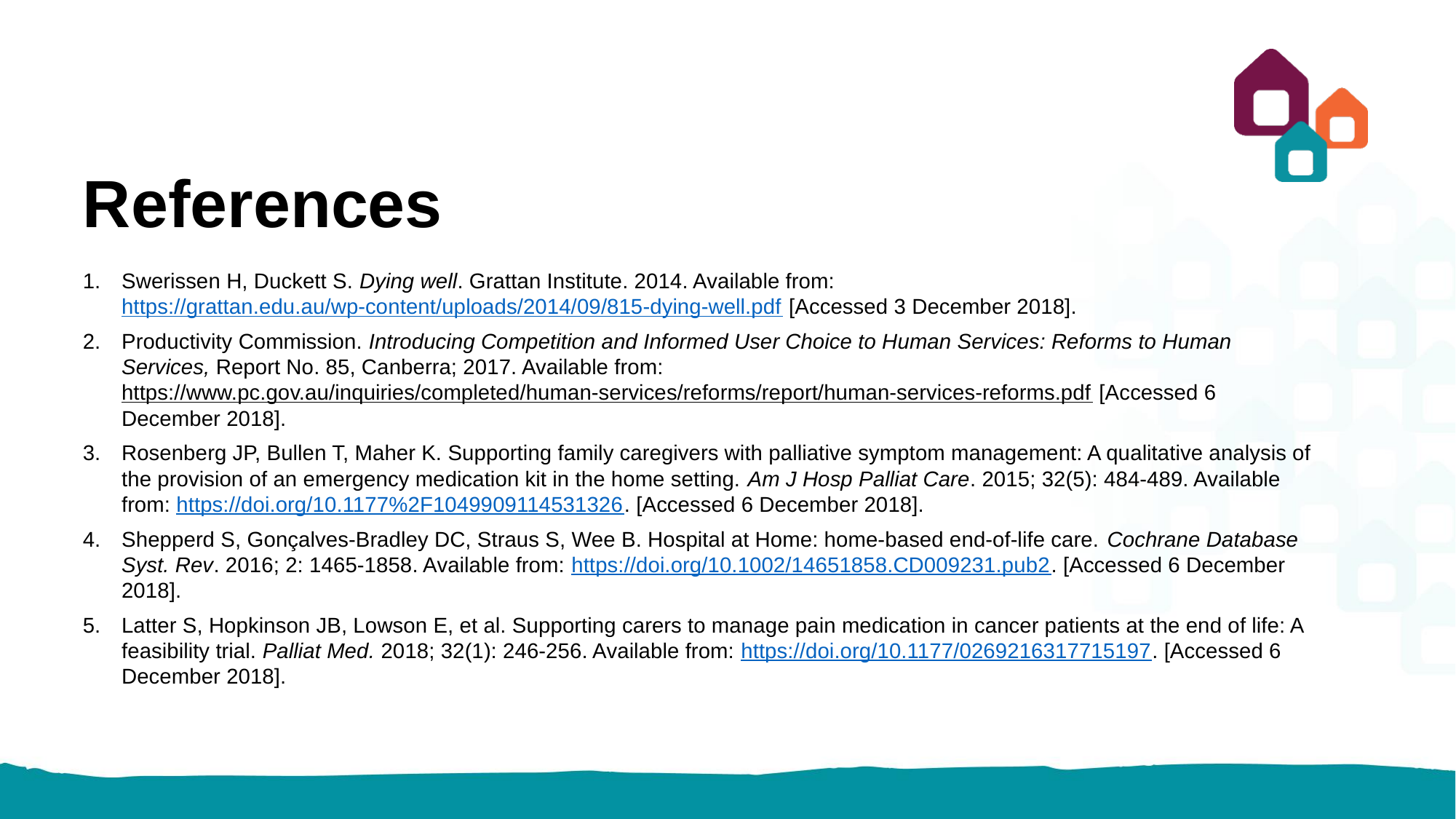

# References
Swerissen H, Duckett S. Dying well. Grattan Institute. 2014. Available from: https://grattan.edu.au/wp-content/uploads/2014/09/815-dying-well.pdf [Accessed 3 December 2018].​
Productivity Commission. Introducing Competition and Informed User Choice to Human Services: Reforms to Human Services, Report No. 85, Canberra; 2017. Available from:  https://www.pc.gov.au/inquiries/completed/human-services/reforms/report/human-services-reforms.pdf [Accessed 6 December 2018].​
Rosenberg JP, Bullen T, Maher K. Supporting family caregivers with palliative symptom management: A qualitative analysis of the provision of an emergency medication kit in the home setting. Am J Hosp Palliat Care. 2015; 32(5): 484-489. Available from: https://doi.org/10.1177%2F1049909114531326. [Accessed 6 December 2018].​
Shepperd S, Gonçalves-Bradley DC, Straus S, Wee B. Hospital at Home: home-based end-of-life care. Cochrane Database Syst. Rev. 2016; 2: 1465-1858. Available from: https://doi.org/10.1002/14651858.CD009231.pub2. [Accessed 6 December 2018].​
Latter S, Hopkinson JB, Lowson E, et al. Supporting carers to manage pain medication in cancer patients at the end of life: A feasibility trial. Palliat Med. 2018; 32(1): 246-256. Available from: https://doi.org/10.1177/0269216317715197. [Accessed 6 December 2018].​